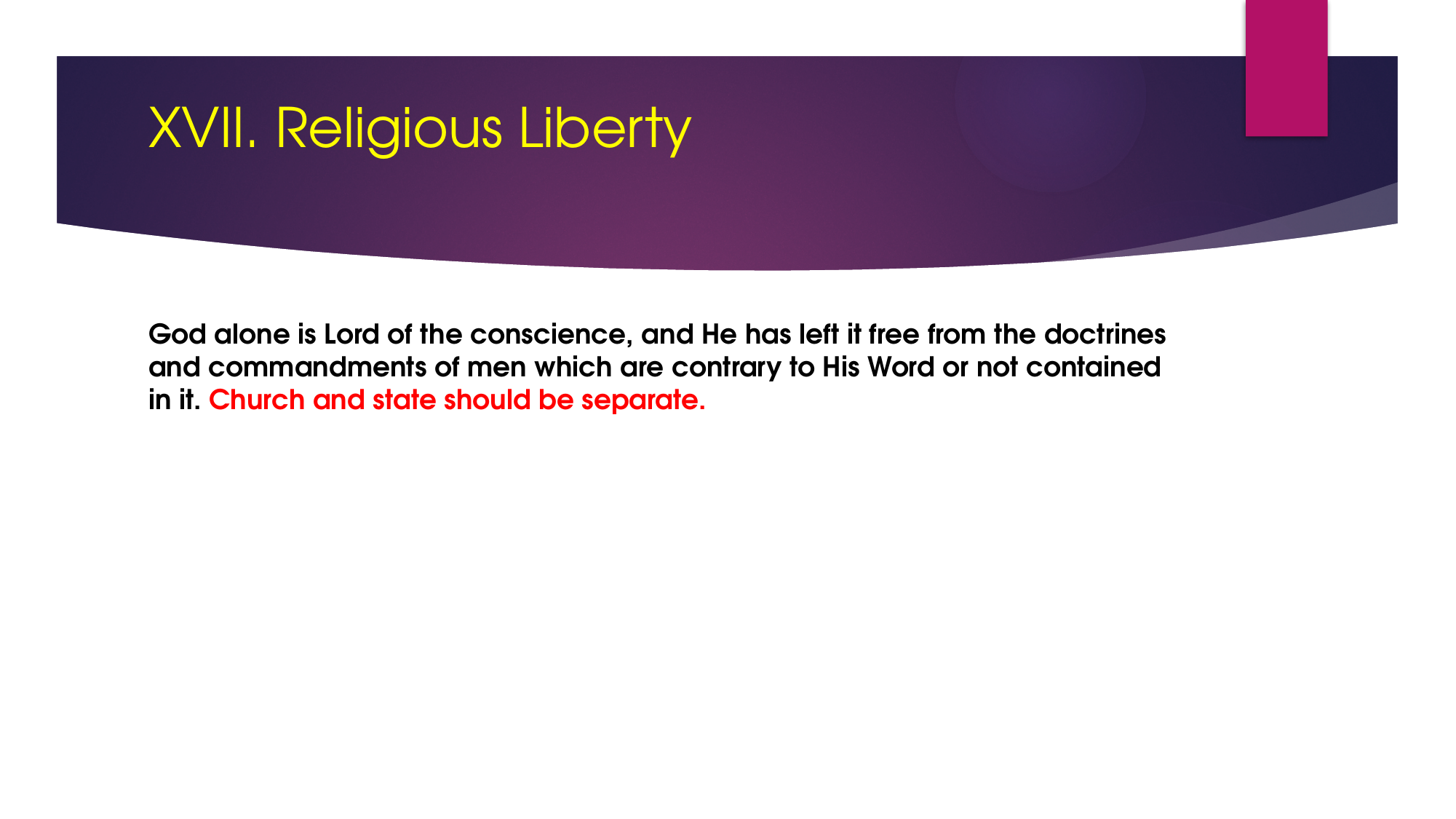

# XVII. Religious Liberty
God alone is Lord of the conscience, and He has left it free from the doctrines and commandments of men which are contrary to His Word or not contained in it. Church and state should be separate.